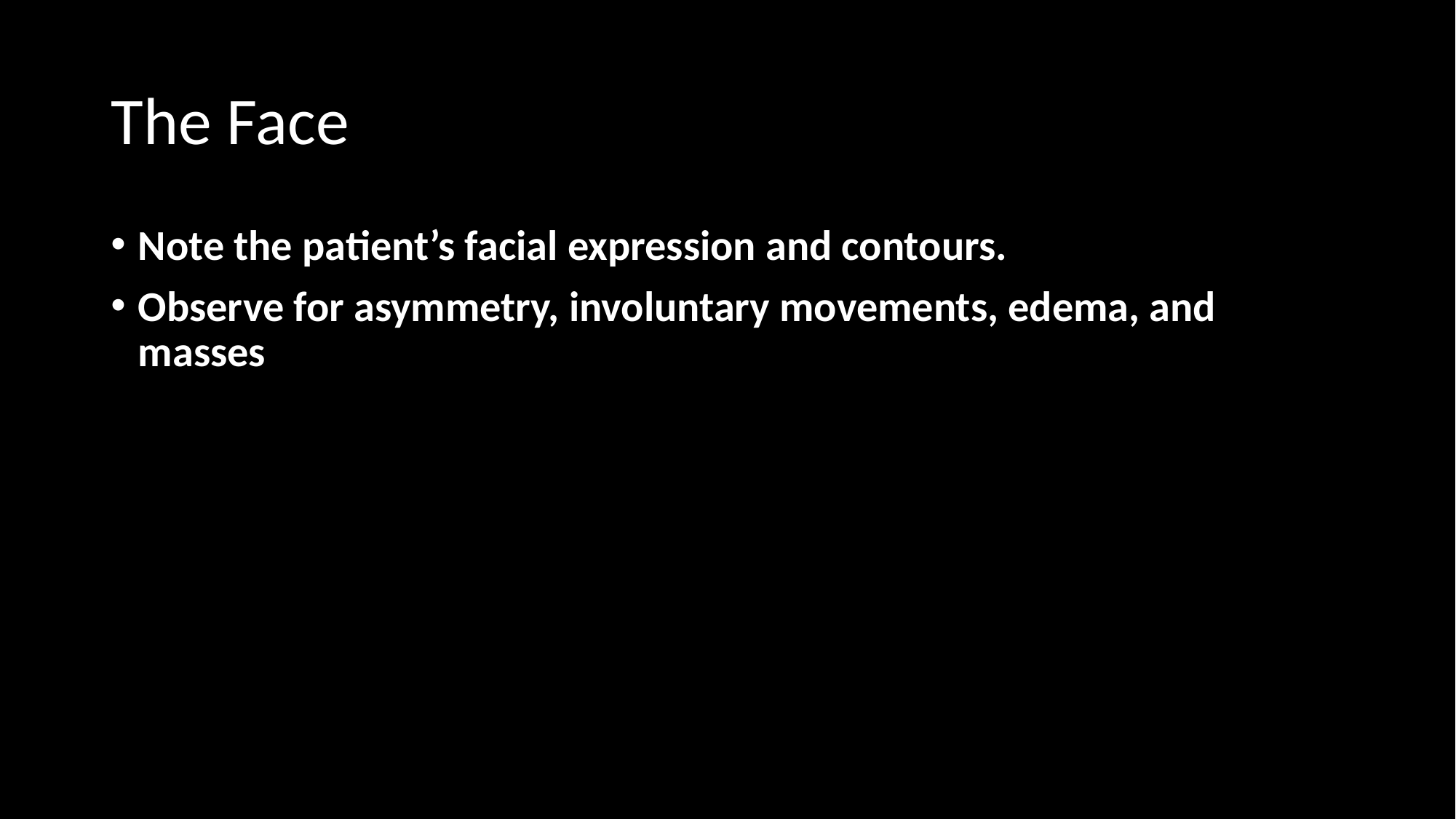

# The Face
Note the patient’s facial expression and contours.
Observe for asymmetry, involuntary movements, edema, and masses